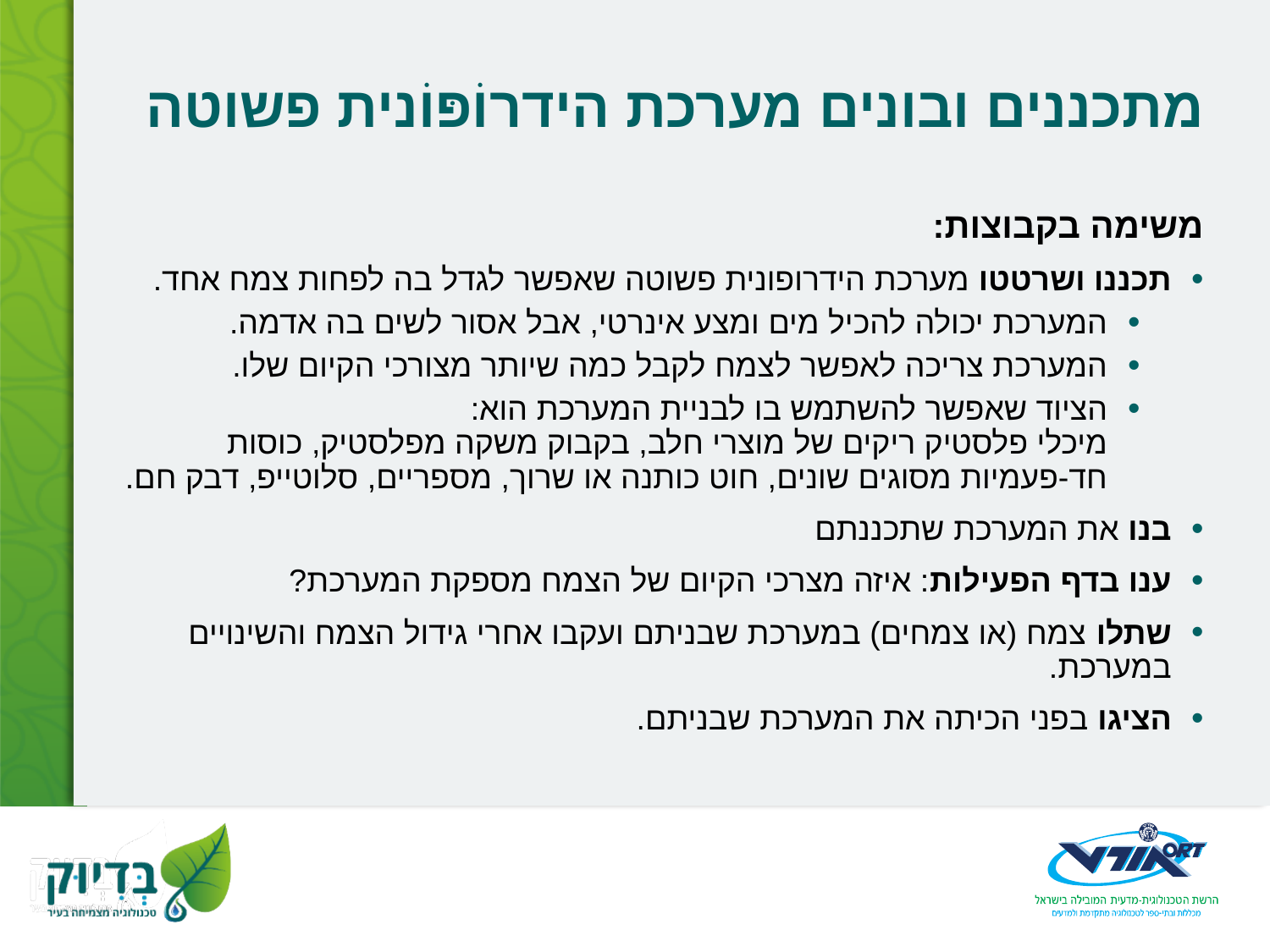

# מתכננים ובונים מערכת הידרוֹפּוֹנית פשוטה
משימה בקבוצות:
תכננו ושרטטו מערכת הידרופונית פשוטה שאפשר לגדל בה לפחות צמח אחד.
המערכת יכולה להכיל מים ומצע אינרטי, אבל אסור לשים בה אדמה.
המערכת צריכה לאפשר לצמח לקבל כמה שיותר מצורכי הקיום שלו.
הציוד שאפשר להשתמש בו לבניית המערכת הוא:
מיכלי פלסטיק ריקים של מוצרי חלב, בקבוק משקה מפלסטיק, כוסות חד-פעמיות מסוגים שונים, חוט כותנה או שרוך, מספריים, סלוטייפ, דבק חם.
בנו את המערכת שתכננתם
ענו בדף הפעילות: איזה מצרכי הקיום של הצמח מספקת המערכת?
שתלו צמח (או צמחים) במערכת שבניתם ועקבו אחרי גידול הצמח והשינויים במערכת.
הציגו בפני הכיתה את המערכת שבניתם.